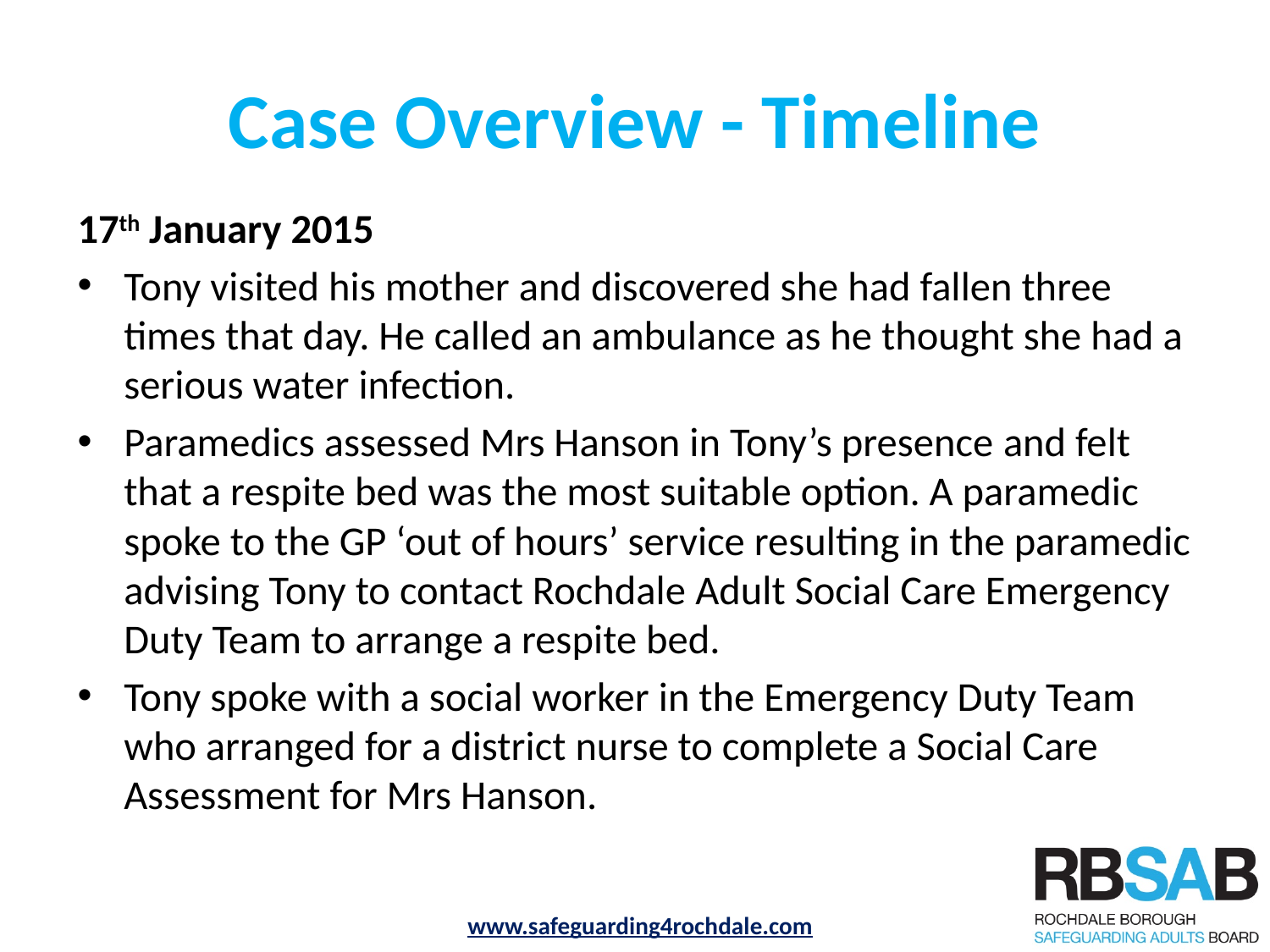

# Case Overview - Timeline
17th January 2015
Tony visited his mother and discovered she had fallen three times that day. He called an ambulance as he thought she had a serious water infection.
Paramedics assessed Mrs Hanson in Tony’s presence and felt that a respite bed was the most suitable option. A paramedic spoke to the GP ‘out of hours’ service resulting in the paramedic advising Tony to contact Rochdale Adult Social Care Emergency Duty Team to arrange a respite bed.
Tony spoke with a social worker in the Emergency Duty Team who arranged for a district nurse to complete a Social Care Assessment for Mrs Hanson.